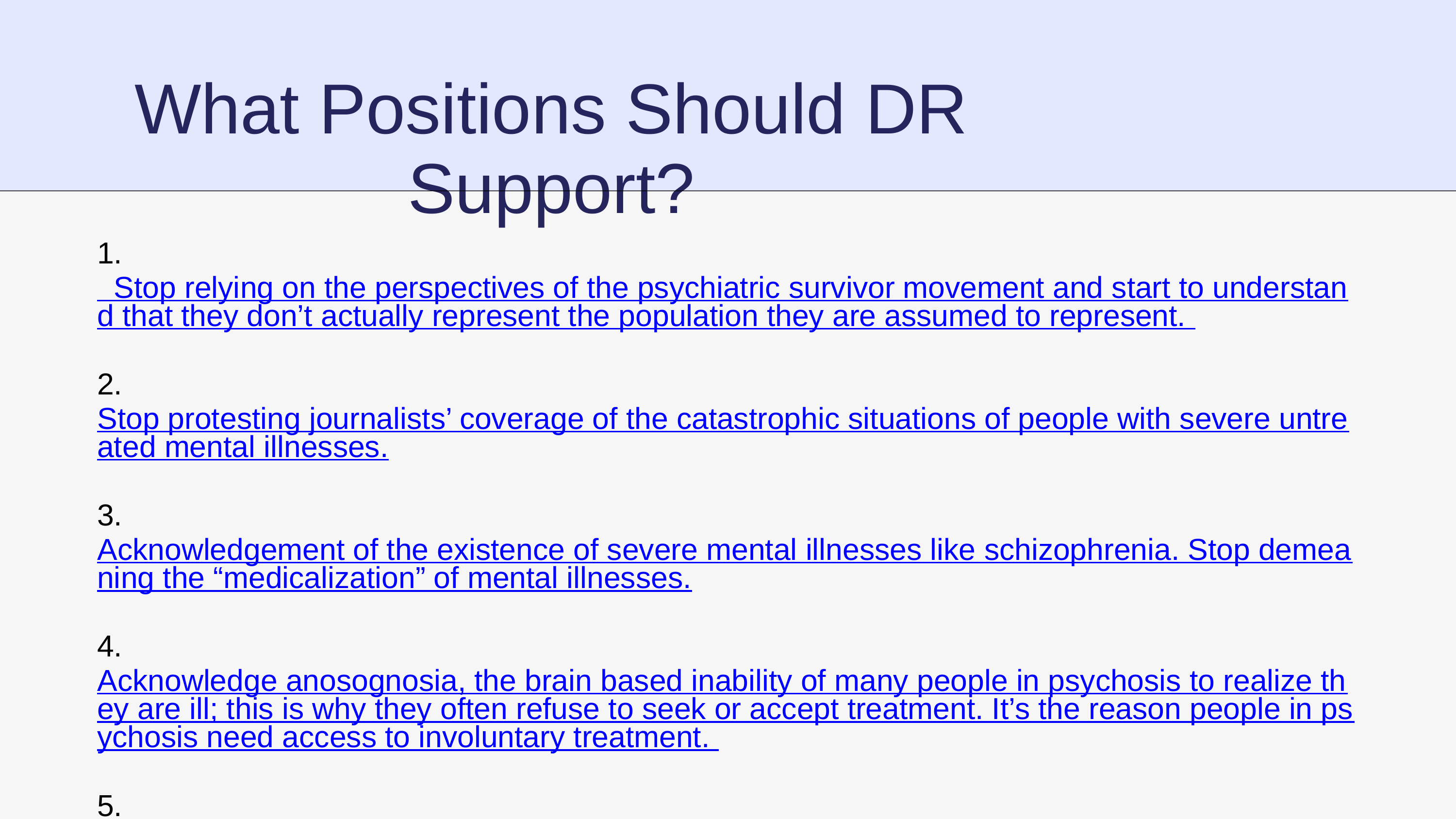

What Positions Should DR Support?

1.  Stop relying on the perspectives of the psychiatric survivor movement and start to understand that they don’t actually represent the population they are assumed to represent.

2.  Stop protesting journalists’ coverage of the catastrophic situations of people with severe untreated mental illnesses.

3.  Acknowledgement of the existence of severe mental illnesses like schizophrenia. Stop demeaning the “medicalization” of mental illnesses.

4.  Acknowledge anosognosia, the brain based inability of many people in psychosis to realize they are ill; this is why they often refuse to seek or accept treatment. It’s the reason people in psychosis need access to involuntary treatment.

5.  Promote mental illness literacy campaigns; let the public know about the effectiveness of medically based treatments. Promote psycho-education for clients which has become very rare.